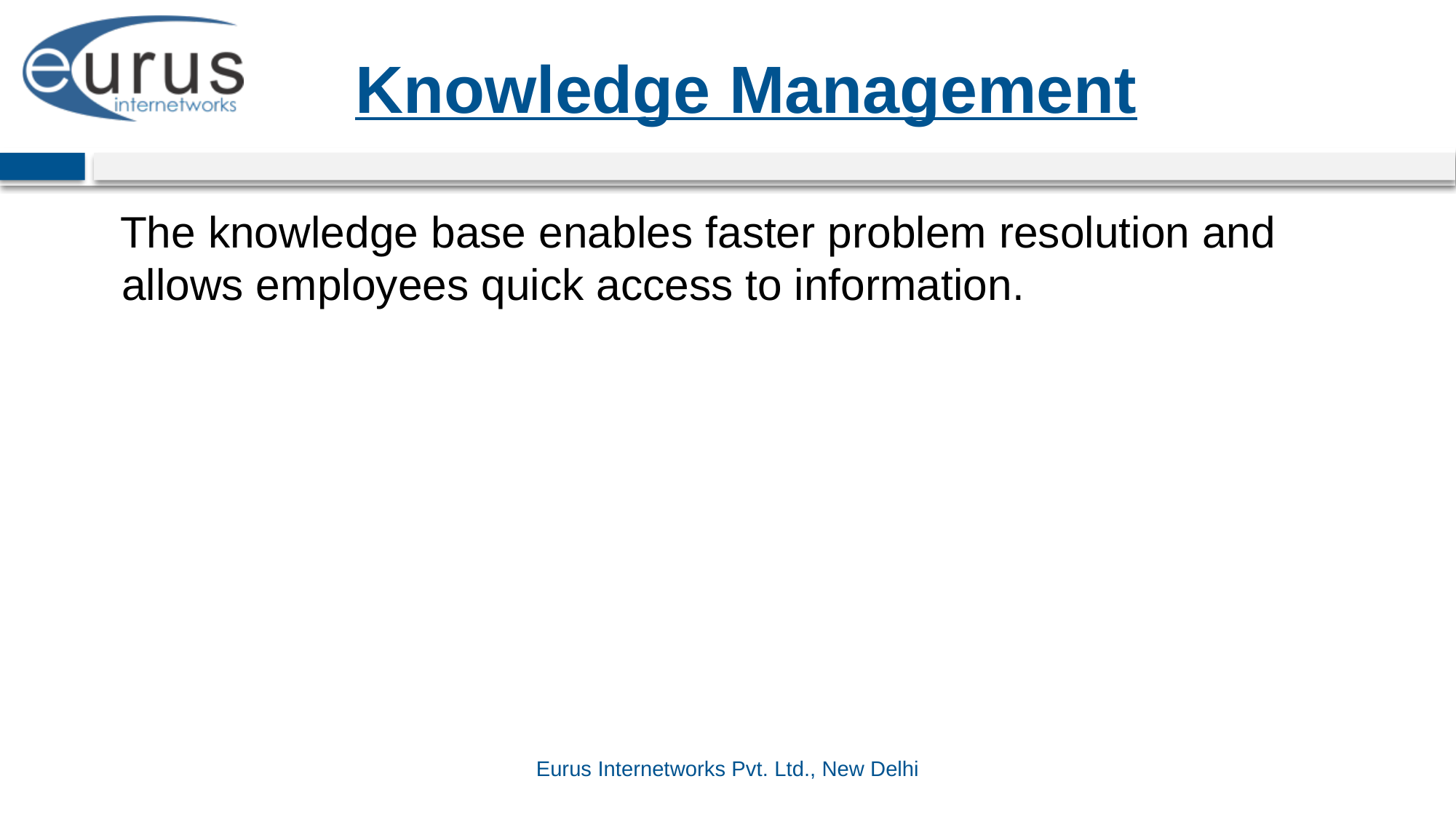

# Knowledge Management
   The knowledge base enables faster problem resolution and allows employees quick access to information.
Eurus Internetworks Pvt. Ltd., New Delhi